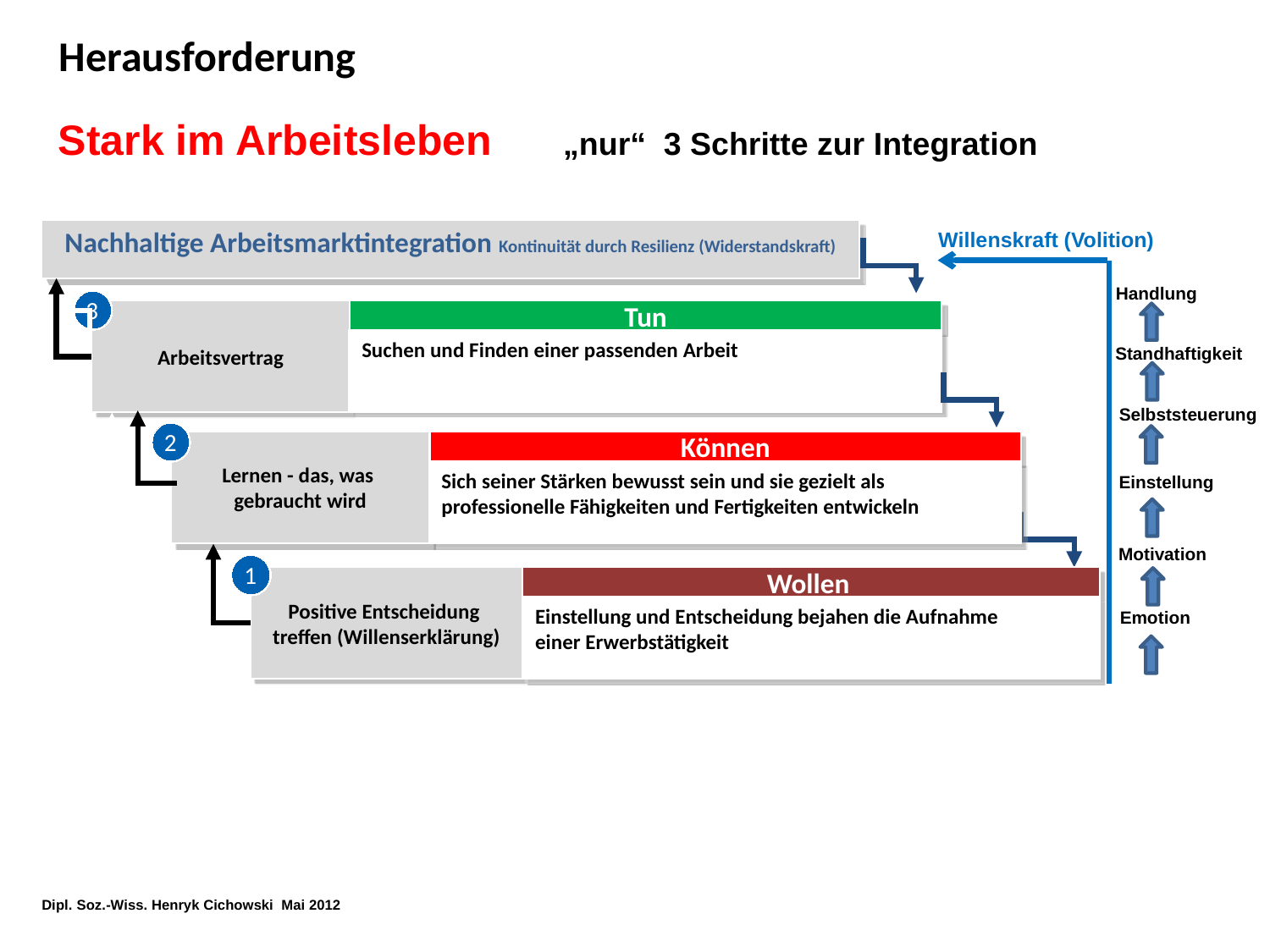

Herausforderung
Stark im Arbeitsleben      „nur“  3 Schritte zur Integration
Nachhaltige Arbeitsmarktintegration Kontinuität durch Resilienz (Widerstandskraft)

3
Arbeitsvertrag
Tun
Suchen und Finden einer passenden Arbeit

2
Lernen - das, was
gebraucht wird
Können
Sich seiner Stärken bewusst sein und sie gezielt als
professionelle Fähigkeiten und Fertigkeiten entwickeln

1
Positive Entscheidung
treffen (Willenserklärung)
Wollen
Einstellung und Entscheidung bejahen die Aufnahme
einer Erwerbstätigkeit

Willenskraft (Volition)
Handlung

Standhaftigkeit

Selbststeuerung

Einstellung

Motivation

Emotion

Dipl. Soz.-Wiss. Henryk Cichowski  Mai 2012